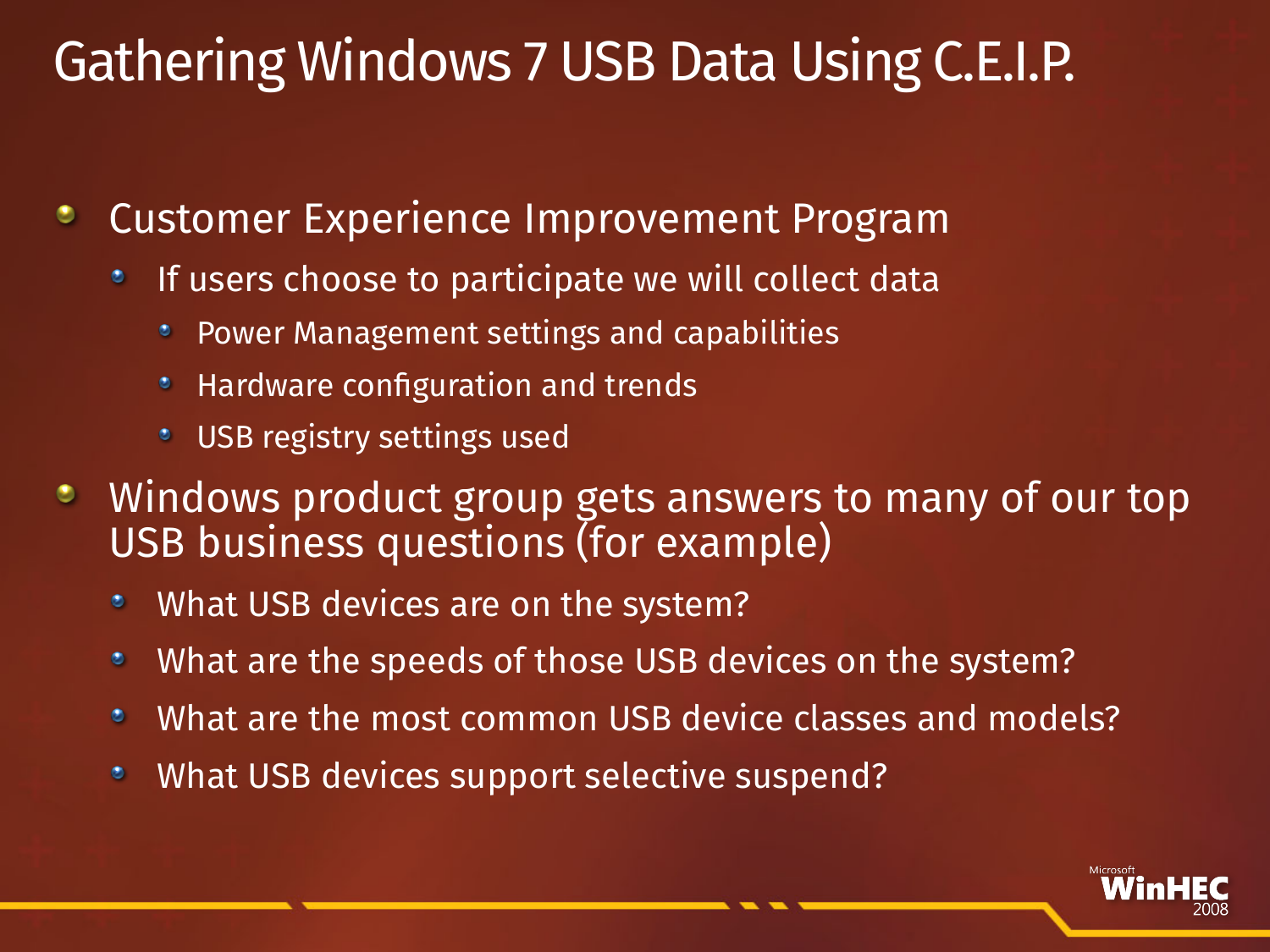

# Gathering Windows 7 USB Data Using C.E.I.P.
Customer Experience Improvement Program
If users choose to participate we will collect data
Power Management settings and capabilities
Hardware configuration and trends
USB registry settings used
Windows product group gets answers to many of our top USB business questions (for example)
What USB devices are on the system?
What are the speeds of those USB devices on the system?
What are the most common USB device classes and models?
What USB devices support selective suspend?